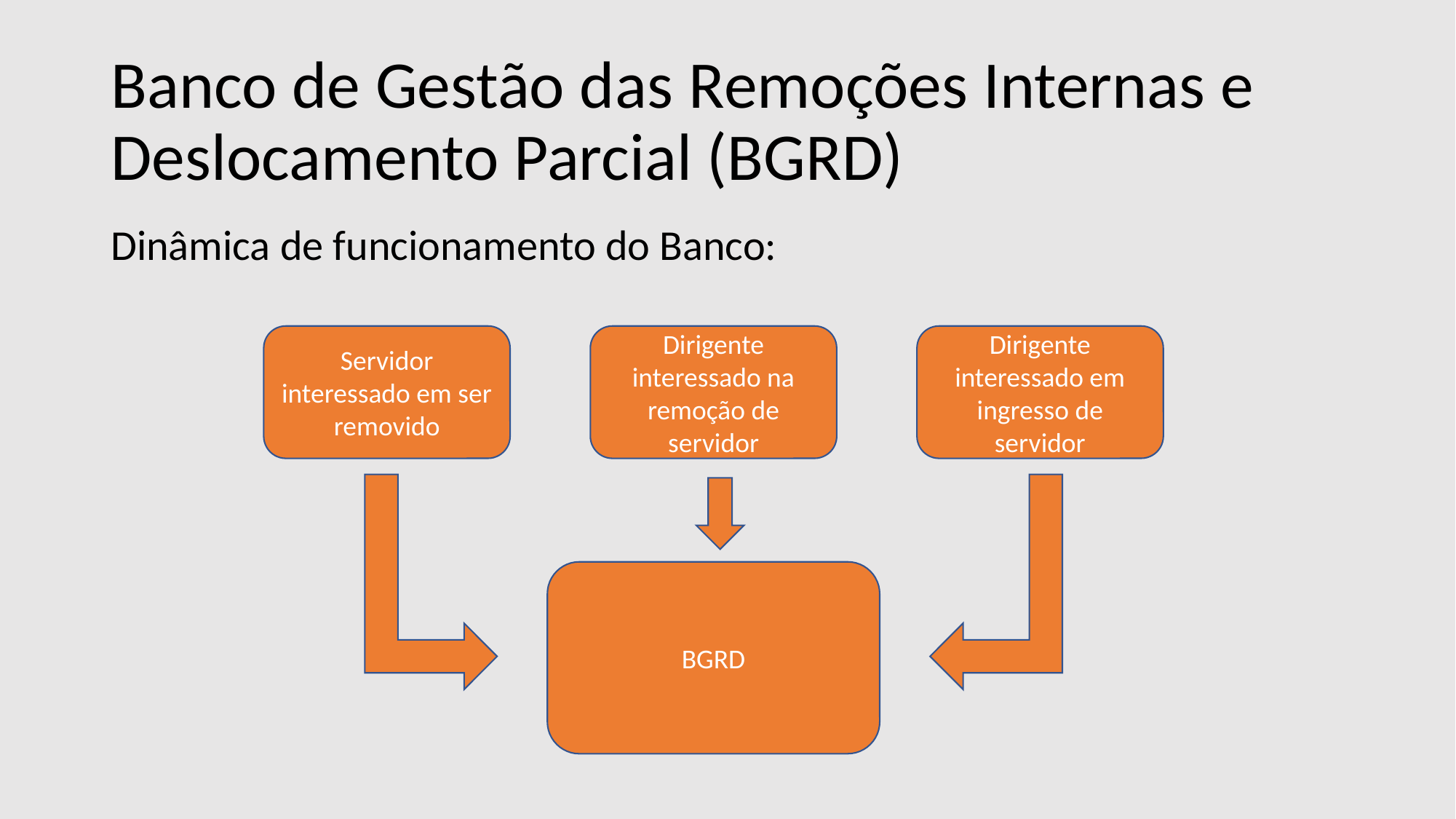

# Banco de Gestão das Remoções Internas e Deslocamento Parcial (BGRD)
Dinâmica de funcionamento do Banco:

Servidor interessado em ser removido
Dirigente interessado na remoção de servidor
Dirigente interessado em ingresso de servidor

BGRD